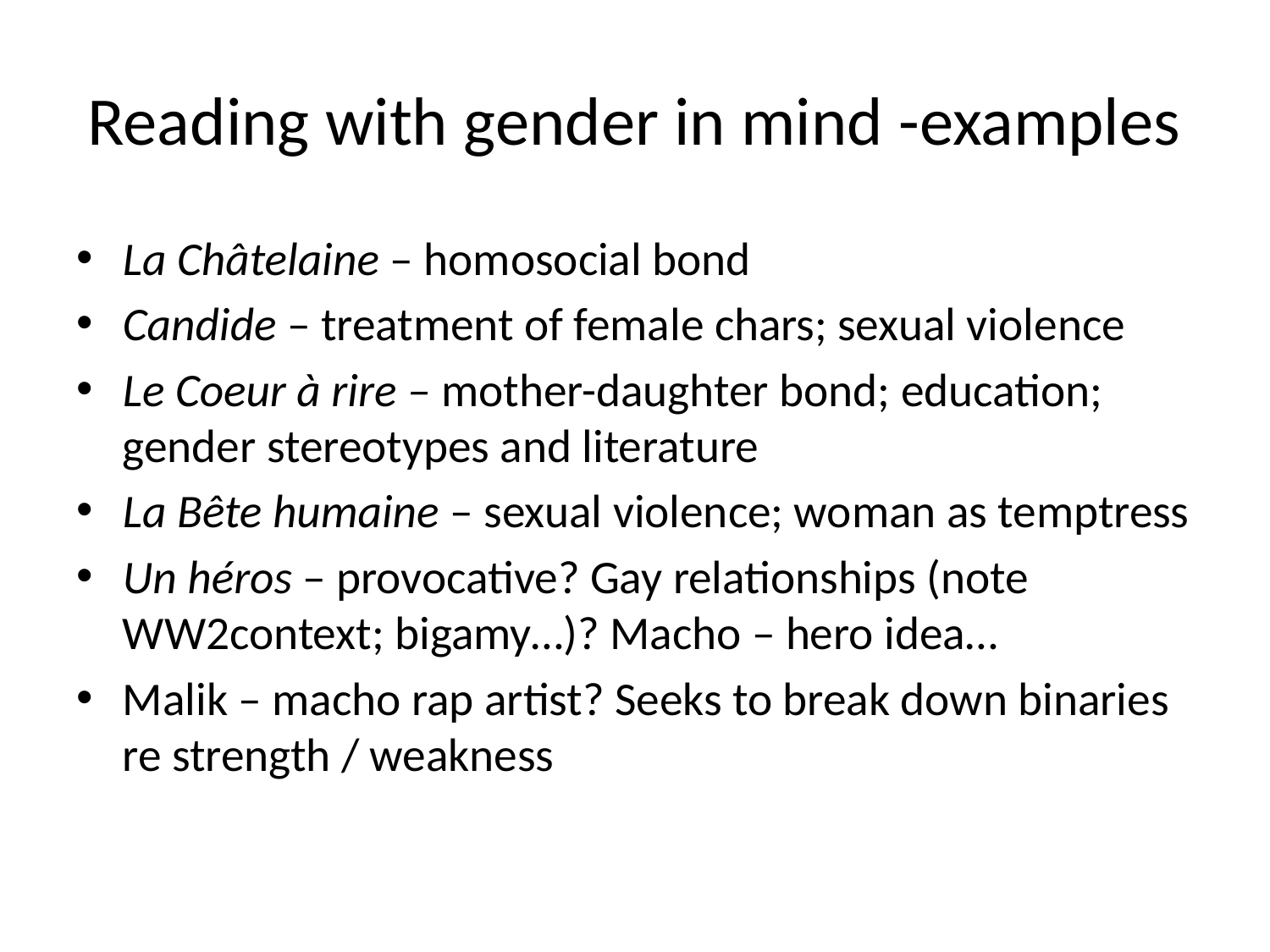

# Reading with gender in mind -examples
La Châtelaine – homosocial bond
Candide – treatment of female chars; sexual violence
Le Coeur à rire – mother-daughter bond; education; gender stereotypes and literature
La Bête humaine – sexual violence; woman as temptress
Un héros – provocative? Gay relationships (note WW2context; bigamy…)? Macho – hero idea…
Malik – macho rap artist? Seeks to break down binaries re strength / weakness